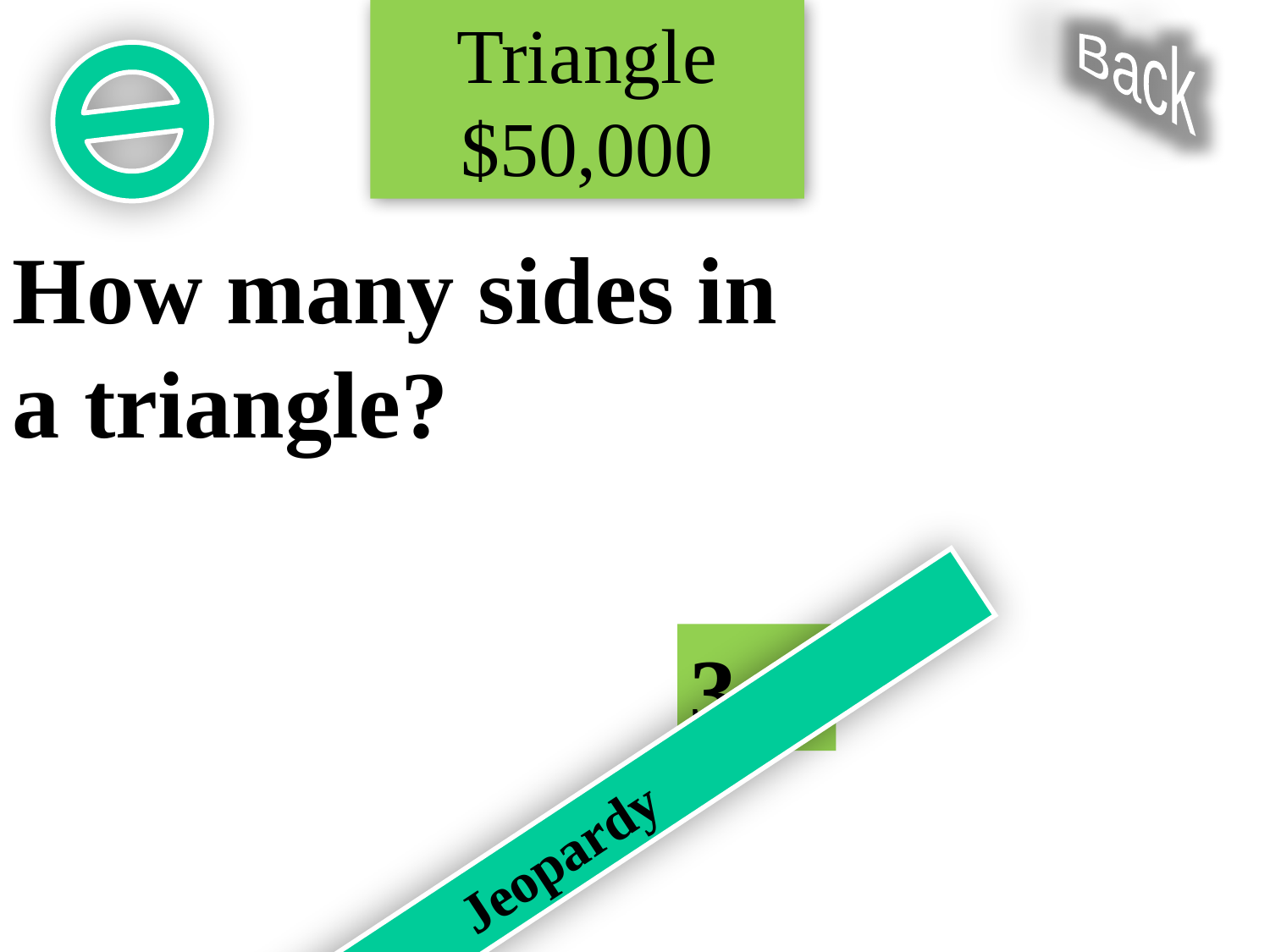

Triangle $50,000
Back

How many sides in a triangle?
3
Jeopardy